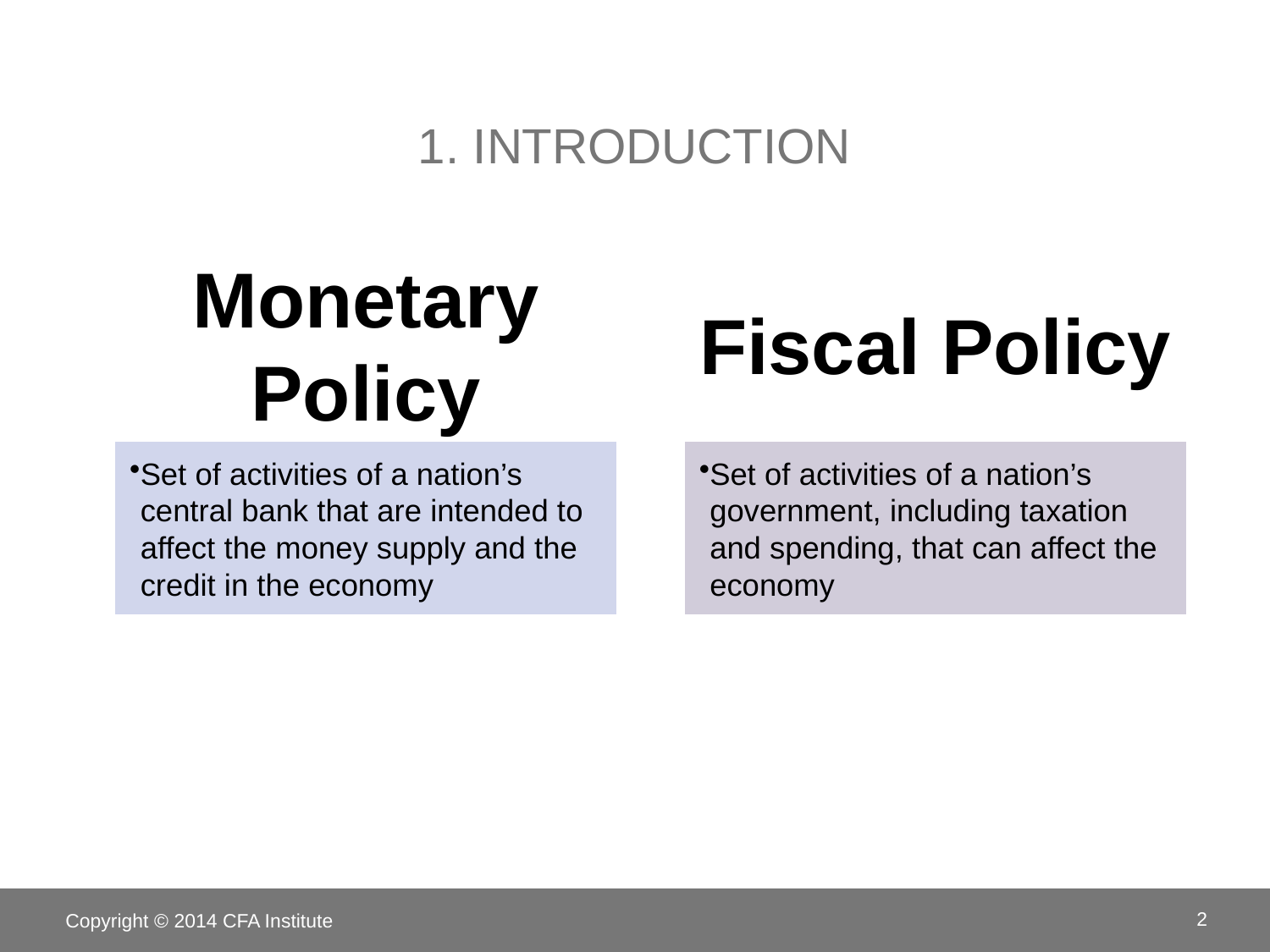

# 1. Introduction
Monetary Policy
Fiscal Policy
Set of activities of a nation’s central bank that are intended to affect the money supply and the credit in the economy
Set of activities of a nation’s government, including taxation and spending, that can affect the economy
Copyright © 2014 CFA Institute
2